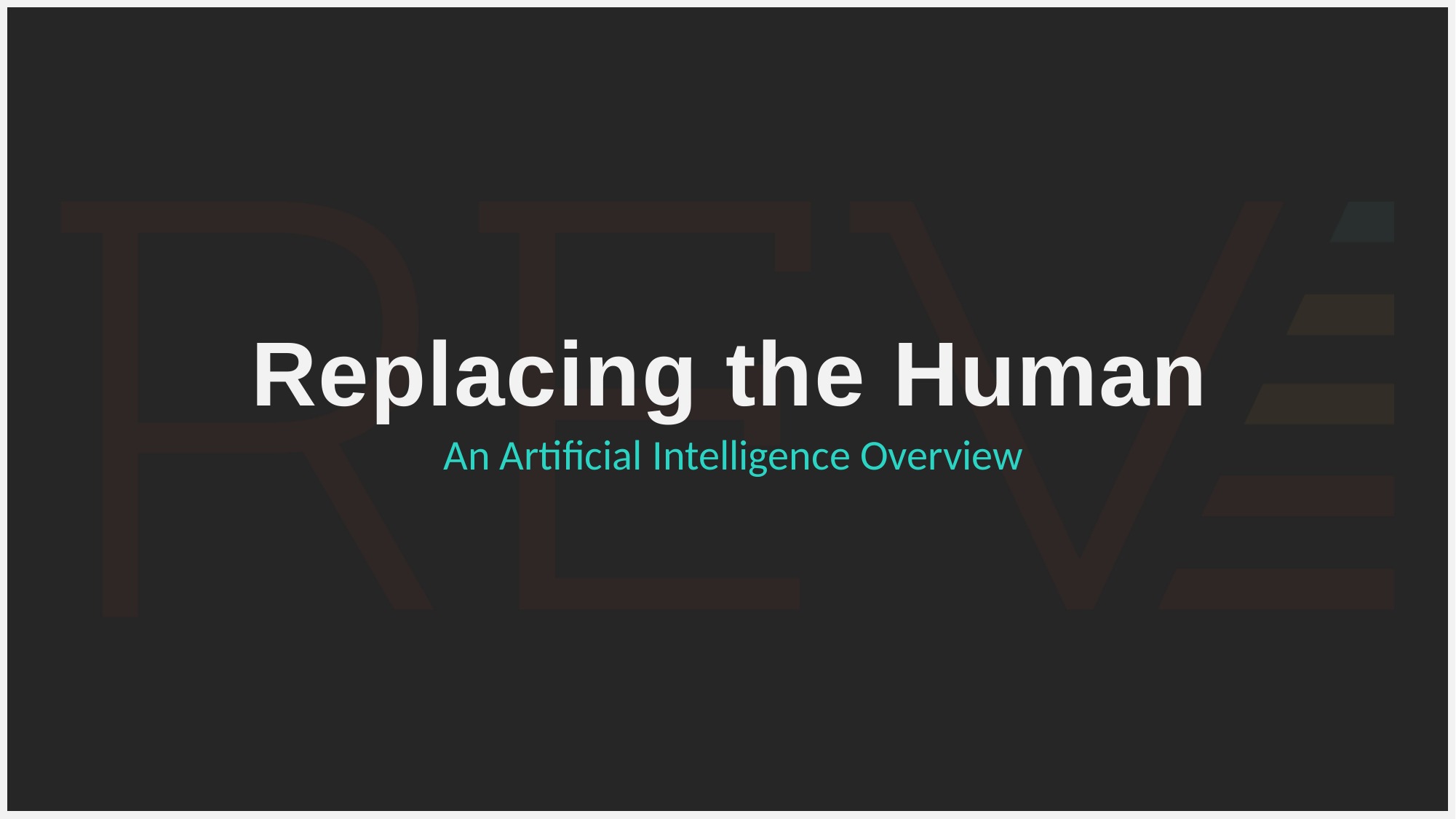

# Replacing the Human
An Artificial Intelligence Overview